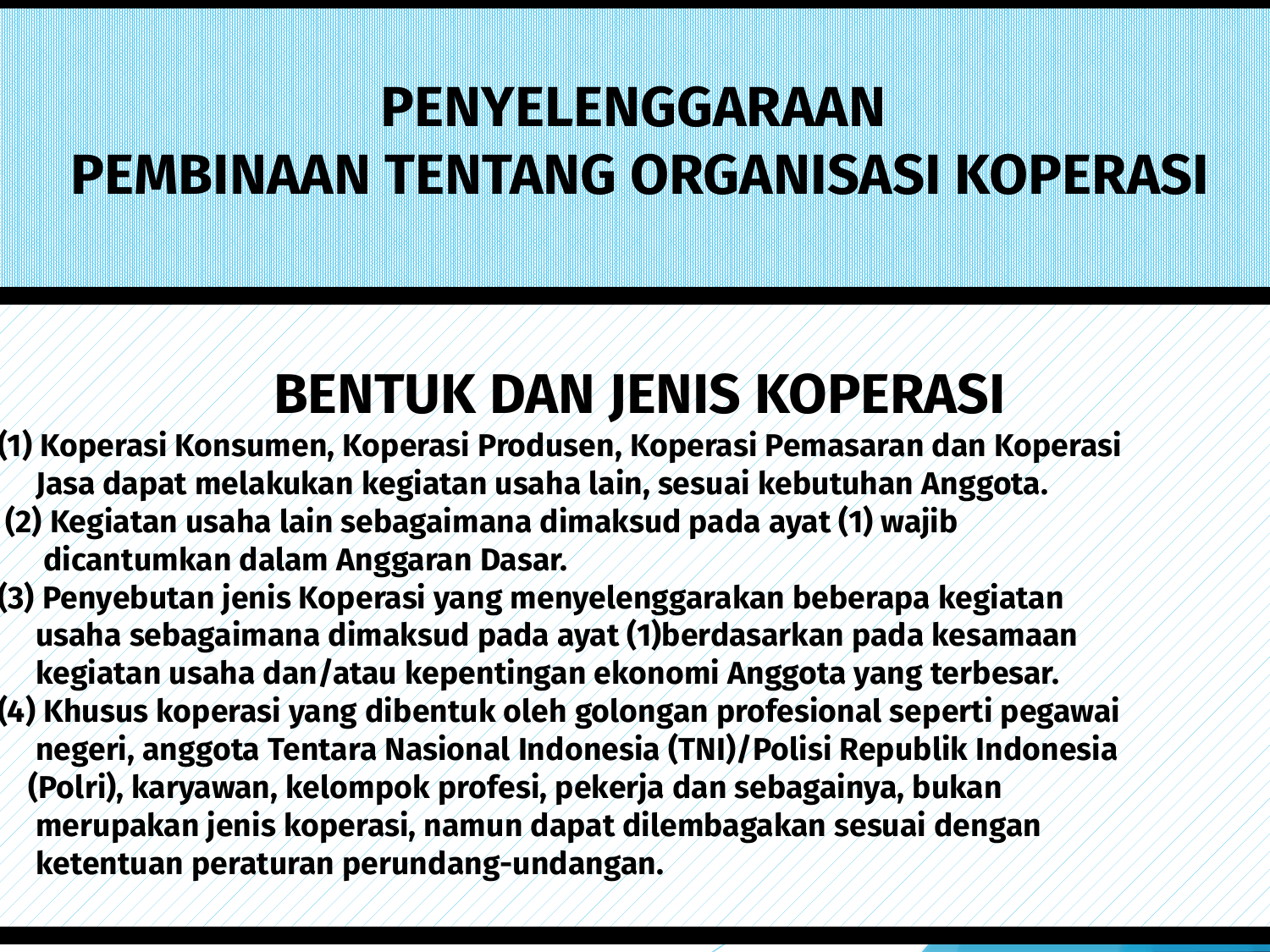

# PENYELENGGARAAN PEMBINAAN TENTANG ORGANISASI KOPERASI

BENTUK DAN JENIS KOPERASI
(1) Koperasi Konsumen, Koperasi Produsen, Koperasi Pemasaran dan Koperasi
     Jasa dapat melakukan kegiatan usaha lain, sesuai kebutuhan Anggota.
 (2) Kegiatan usaha lain sebagaimana dimaksud pada ayat (1) wajib
      dicantumkan dalam Anggaran Dasar.
(3) Penyebutan jenis Koperasi yang menyelenggarakan beberapa kegiatan
     usaha sebagaimana dimaksud pada ayat (1)berdasarkan pada kesamaan
     kegiatan usaha dan/atau kepentingan ekonomi Anggota yang terbesar.
(4) Khusus koperasi yang dibentuk oleh golongan profesional seperti pegawai
     negeri, anggota Tentara Nasional Indonesia (TNI)/Polisi Republik Indonesia
    (Polri), karyawan, kelompok profesi, pekerja dan sebagainya, bukan
     merupakan jenis koperasi, namun dapat dilembagakan sesuai dengan
     ketentuan peraturan perundang-undangan.

21